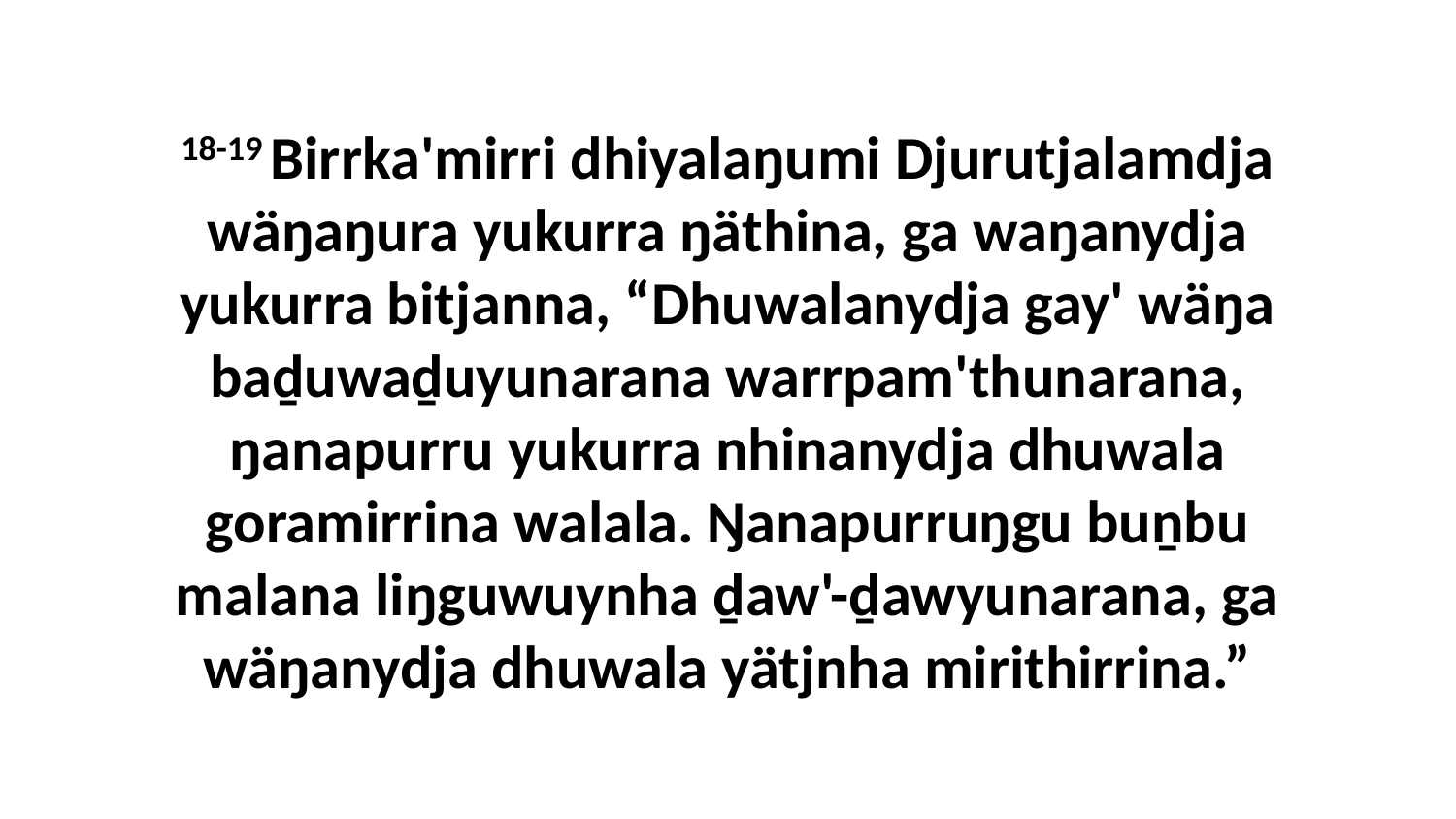

18-19 Birrka'mirri dhiyalaŋumi Djurutjalamdja wäŋaŋura yukurra ŋäthina, ga waŋanydja yukurra bitjanna, “Dhuwalanydja gay' wäŋa baḏuwaḏuyunarana warrpam'thunarana, ŋanapurru yukurra nhinanydja dhuwala goramirrina walala. Ŋanapurruŋgu buṉbu malana liŋguwuynha ḏaw'-ḏawyunarana, ga wäŋanydja dhuwala yätjnha mirithirrina.”